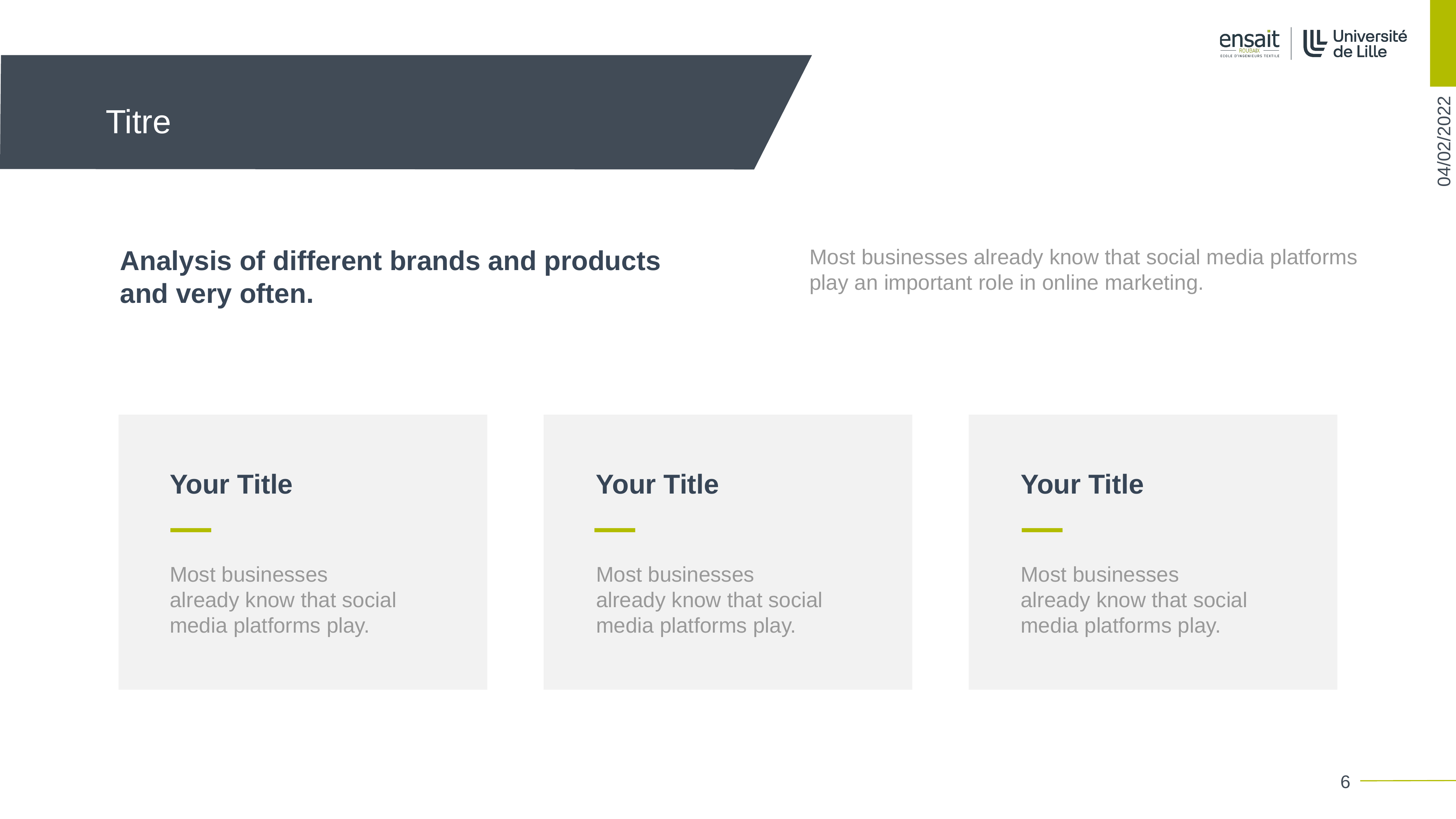

# Titre
Analysis of different brands and products and very often.
Most businesses already know that social media platforms play an important role in online marketing.

Your Title
Most businesses already know that social media platforms play.
Your Title
Most businesses already know that social media platforms play.
Your Title
Most businesses already know that social media platforms play.

6